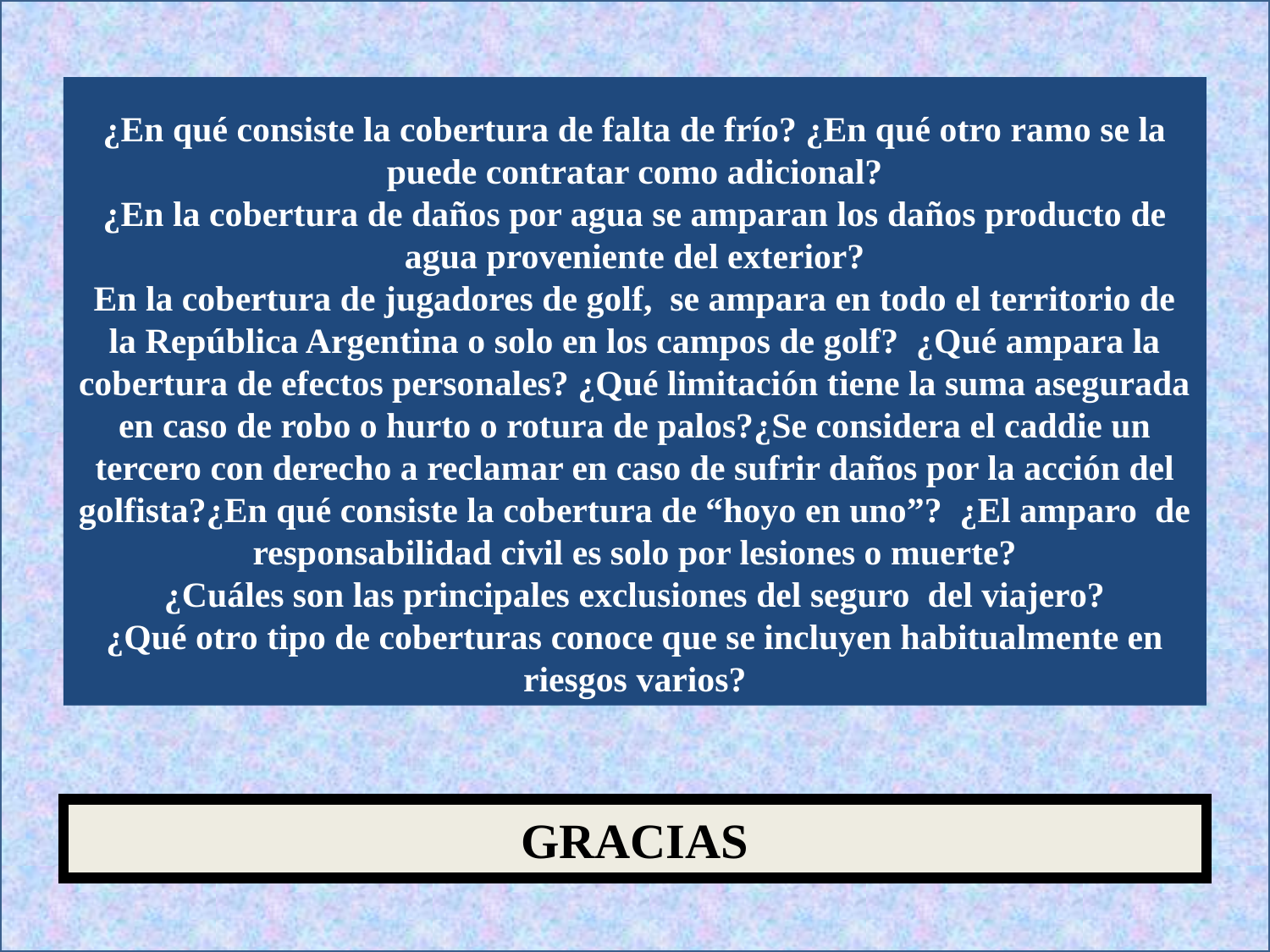

¿En qué consiste la cobertura de falta de frío? ¿En qué otro ramo se la puede contratar como adicional?
¿En la cobertura de daños por agua se amparan los daños producto de agua proveniente del exterior?
En la cobertura de jugadores de golf,  se ampara en todo el territorio de la República Argentina o solo en los campos de golf?  ¿Qué ampara la cobertura de efectos personales? ¿Qué limitación tiene la suma asegurada en caso de robo o hurto o rotura de palos?¿Se considera el caddie un tercero con derecho a reclamar en caso de sufrir daños por la acción del golfista?¿En qué consiste la cobertura de “hoyo en uno”?  ¿El amparo  de responsabilidad civil es solo por lesiones o muerte?
¿Cuáles son las principales exclusiones del seguro  del viajero?
¿Qué otro tipo de coberturas conoce que se incluyen habitualmente en riesgos varios?
GRACIAS